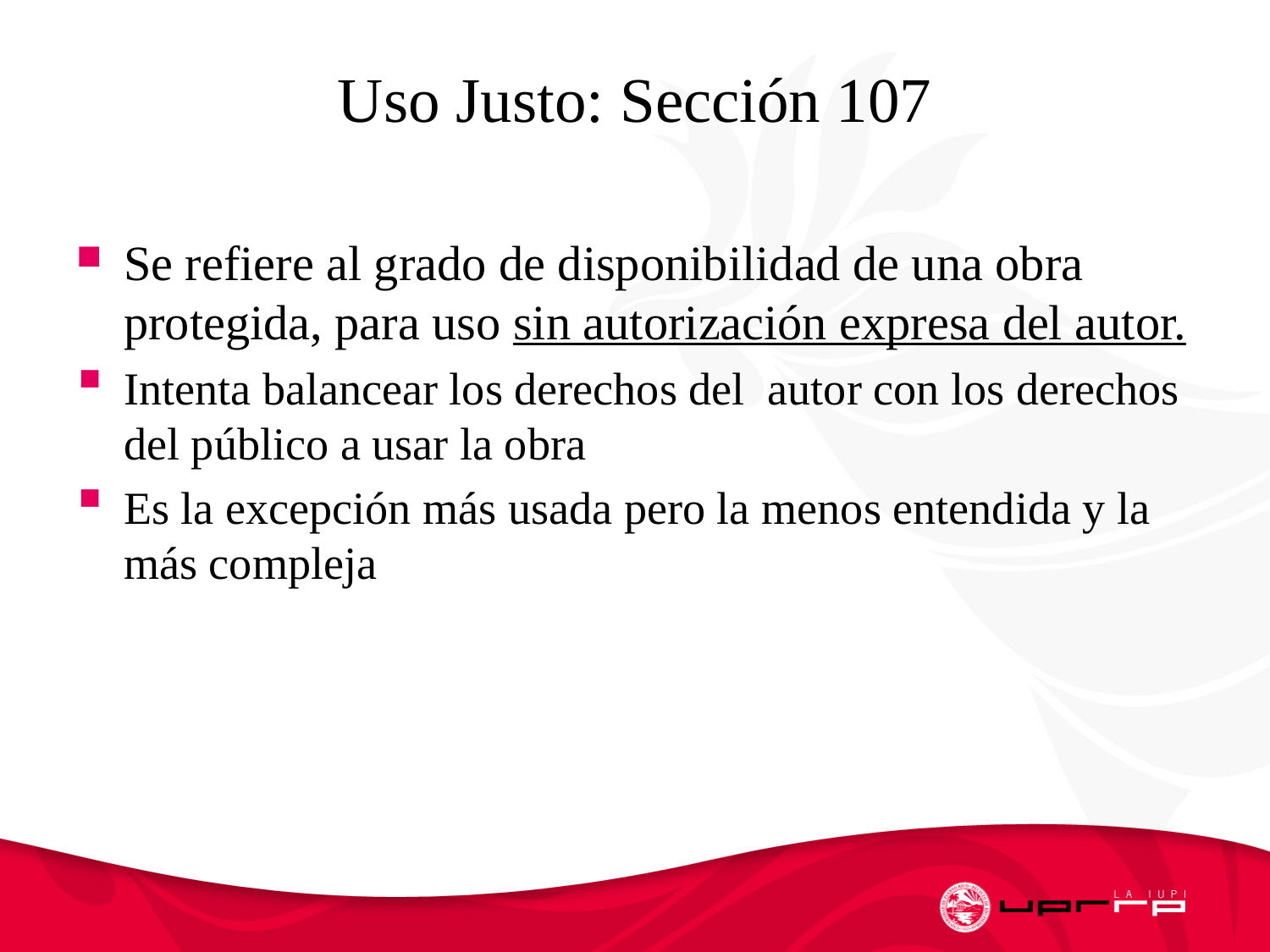

# Uso Justo: Sección 107

Se refiere al grado de disponibilidad de una obra protegida, para uso sin autorización expresa del autor.
Intenta balancear los derechos del  autor con los derechos del público a usar la obra
Es la excepción más usada pero la menos entendida y la más compleja